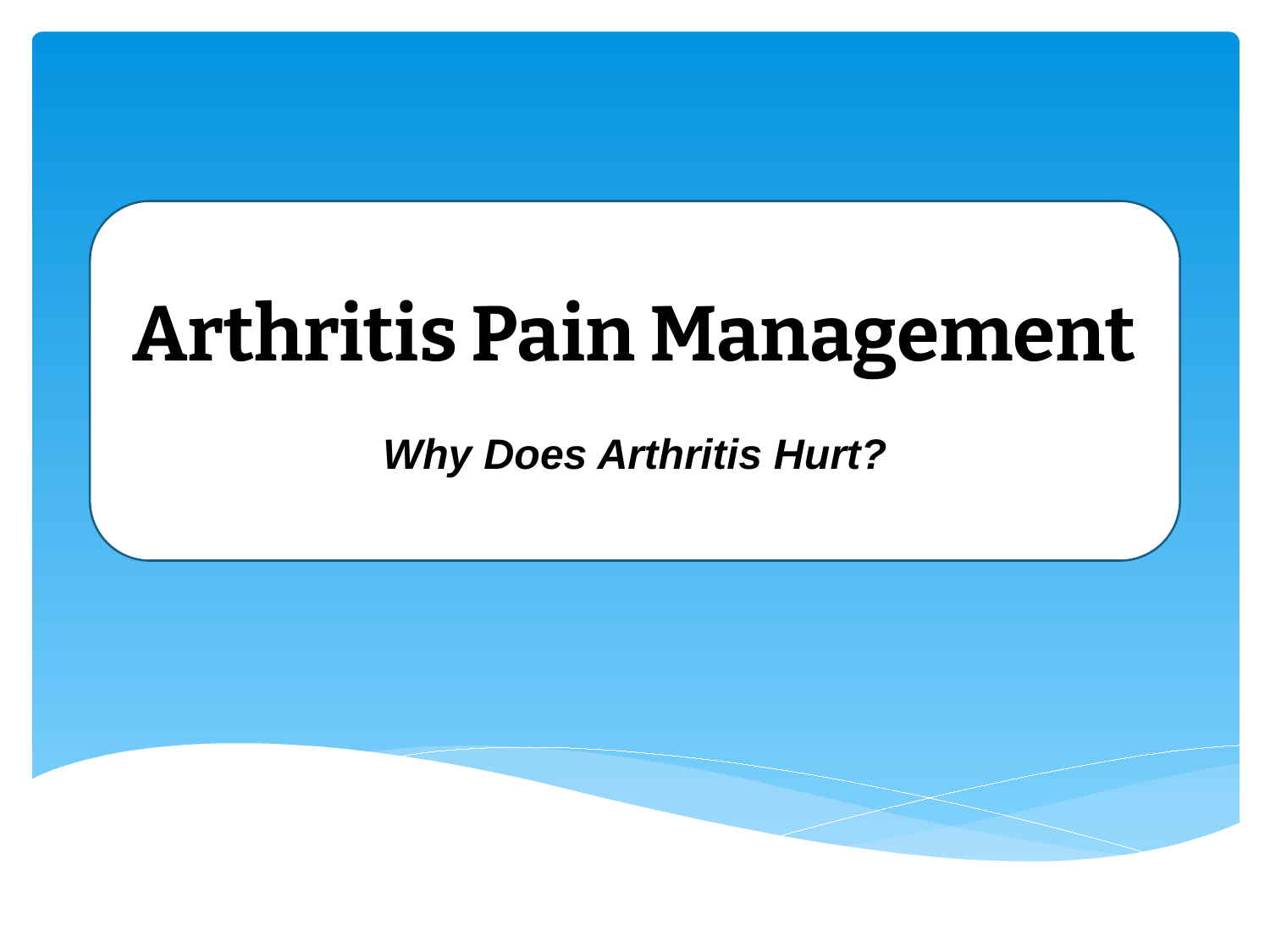

Arthritis Pain Management

Why Does Arthritis Hurt?